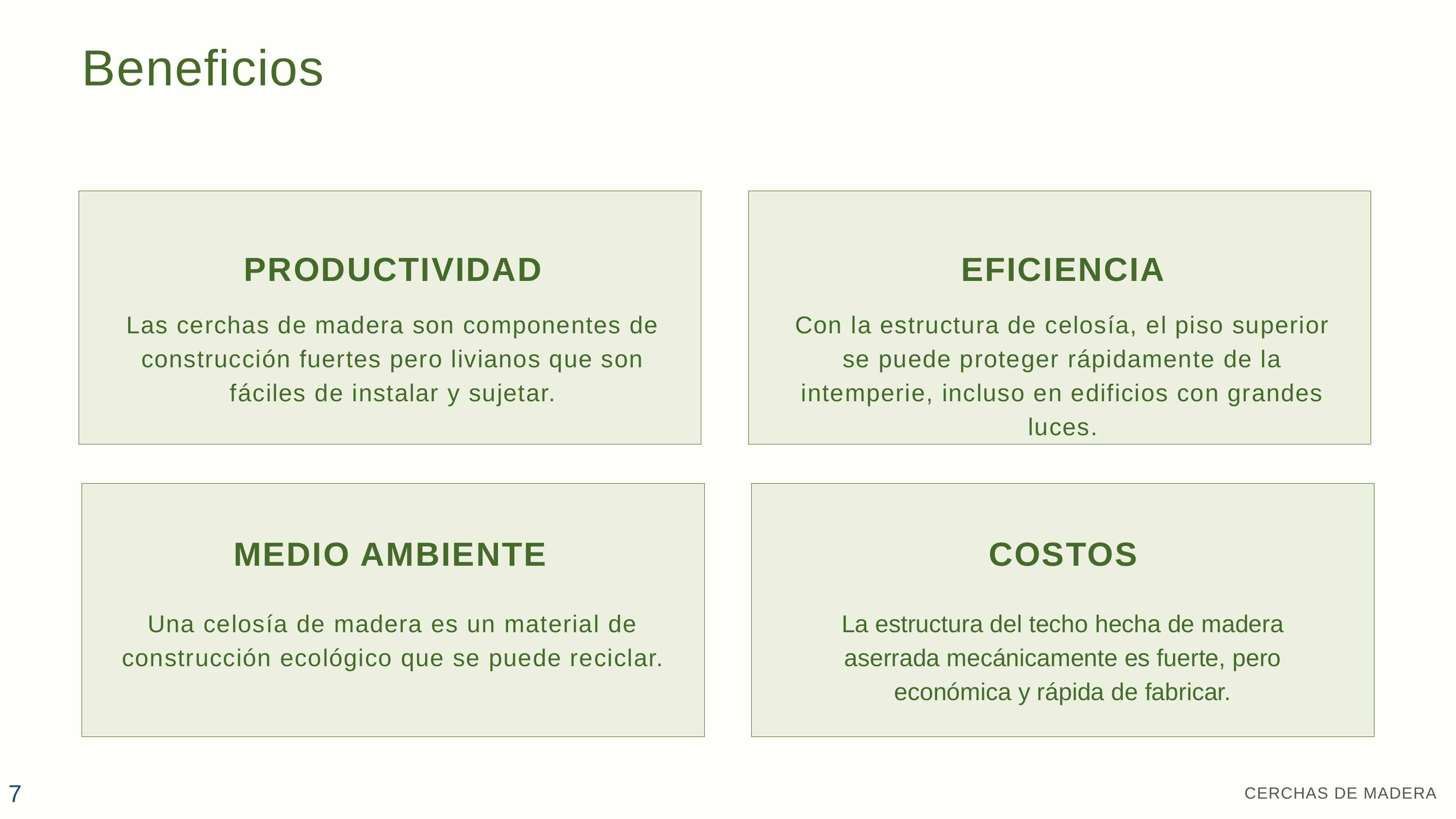

Beneficios

PRODUCTIVIDAD
Las cerchas de madera son componentes de construcción fuertes pero livianos que son fáciles de instalar y sujetar.
EFICIENCIA
Con la estructura de celosía, el piso superior se puede proteger rápidamente de la intemperie, incluso en edificios con grandes luces.

MEDIO AMBIENTE
Una celosía de madera es un material de construcción ecológico que se puede reciclar.
COSTOS
La estructura del techo hecha de madera aserrada mecánicamente es fuerte, pero económica y rápida de fabricar.
7